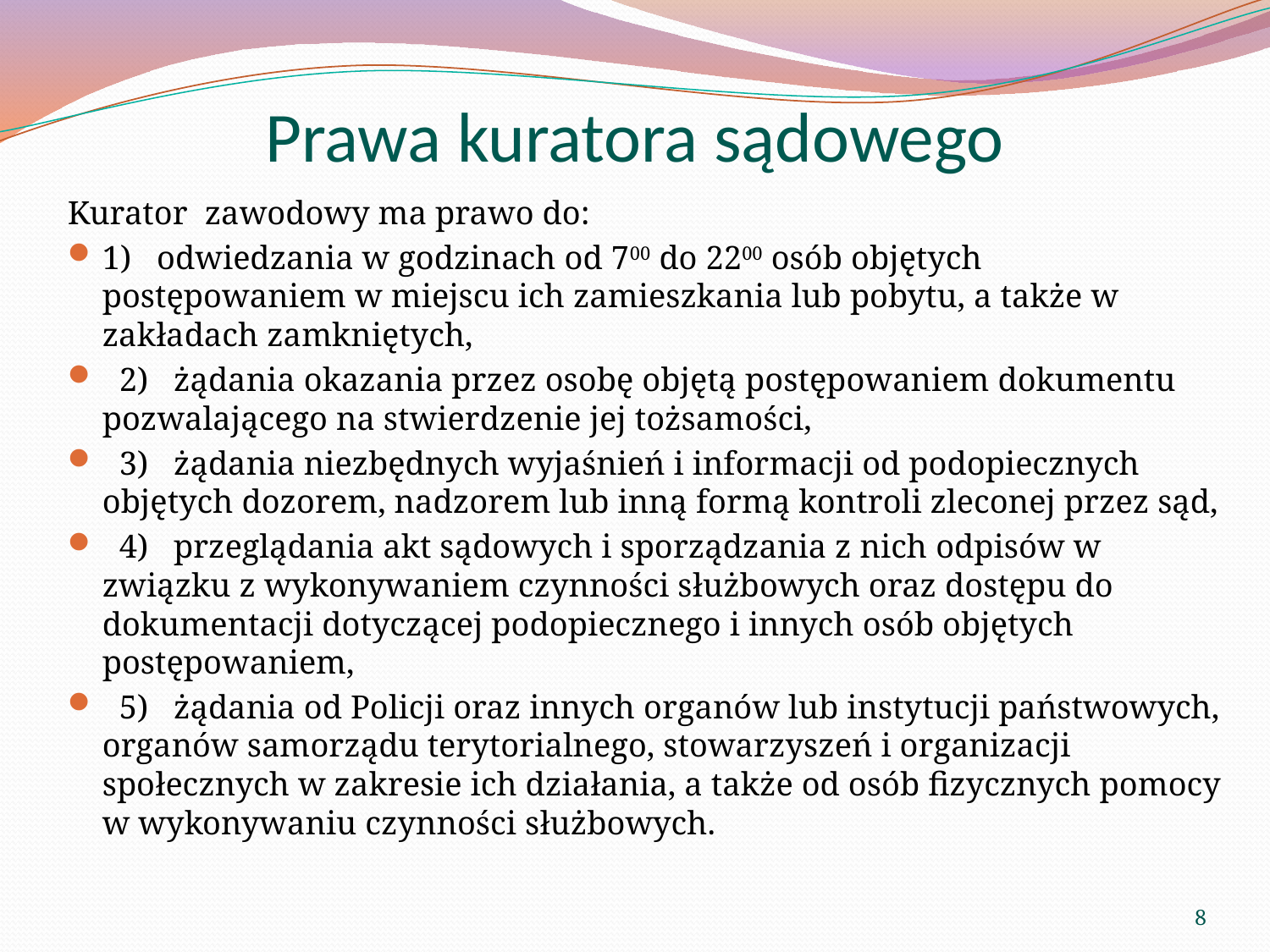

# Prawa kuratora sądowego
Kurator  zawodowy ma prawo do:
1)   odwiedzania w godzinach od 700 do 2200 osób objętych postępowaniem w miejscu ich zamieszkania lub pobytu, a także w zakładach zamkniętych,
  2)   żądania okazania przez osobę objętą postępowaniem dokumentu pozwalającego na stwierdzenie jej tożsamości,
  3)   żądania niezbędnych wyjaśnień i informacji od podopiecznych objętych dozorem, nadzorem lub inną formą kontroli zleconej przez sąd,
  4)   przeglądania akt sądowych i sporządzania z nich odpisów w związku z wykonywaniem czynności służbowych oraz dostępu do dokumentacji dotyczącej podopiecznego i innych osób objętych postępowaniem,
  5)   żądania od Policji oraz innych organów lub instytucji państwowych, organów samorządu terytorialnego, stowarzyszeń i organizacji społecznych w zakresie ich działania, a także od osób fizycznych pomocy w wykonywaniu czynności służbowych.
8